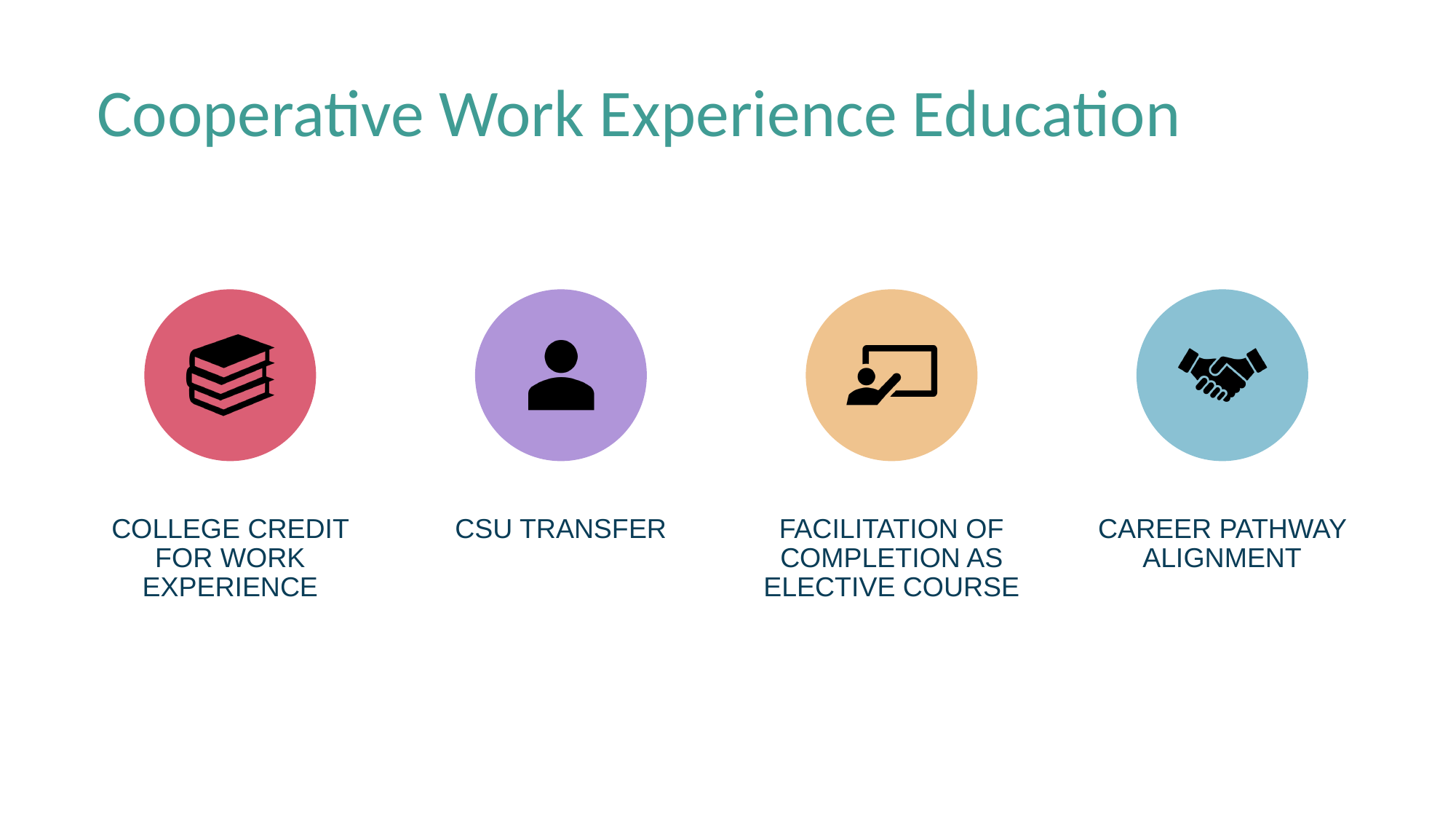

# Cooperative Work Experience Education

COLLEGE CREDIT FOR WORK EXPERIENCE

CSU TRANSFER

FACILITATION OF COMPLETION AS ELECTIVE COURSE

CAREER PATHWAY ALIGNMENT